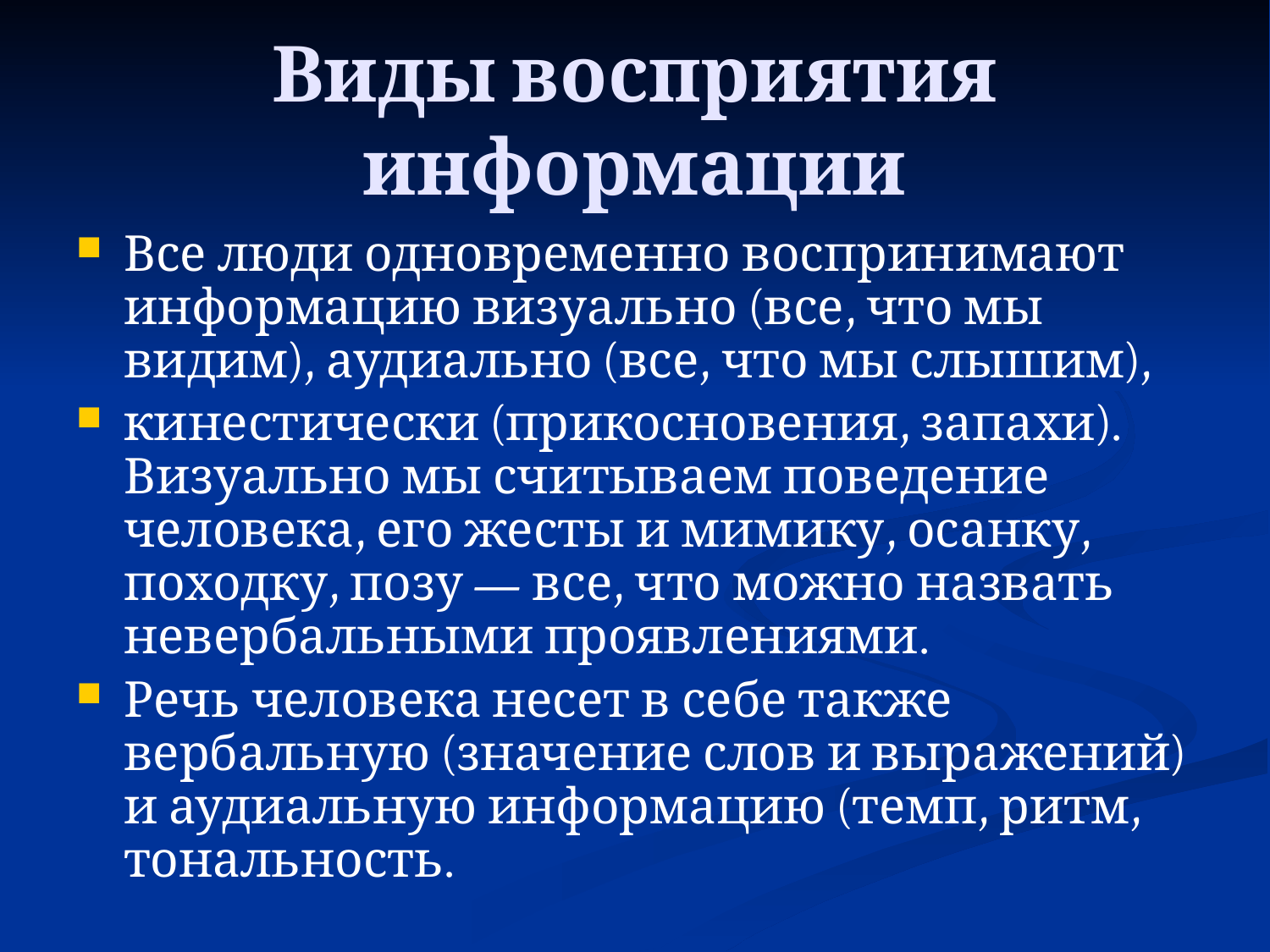

# Виды восприятия информации
Все люди одновременно воспринимают информацию визуально (все, что мы видим), аудиально (все, что мы слышим),
кинестически (прикосновения, запахи). Визуально мы считываем поведение человека, его жесты и мимику, осанку, походку, позу — все, что можно назвать невербальными проявлениями.
Речь человека несет в себе также вербальную (значение слов и выражений) и аудиальную информацию (темп, ритм, тональность.